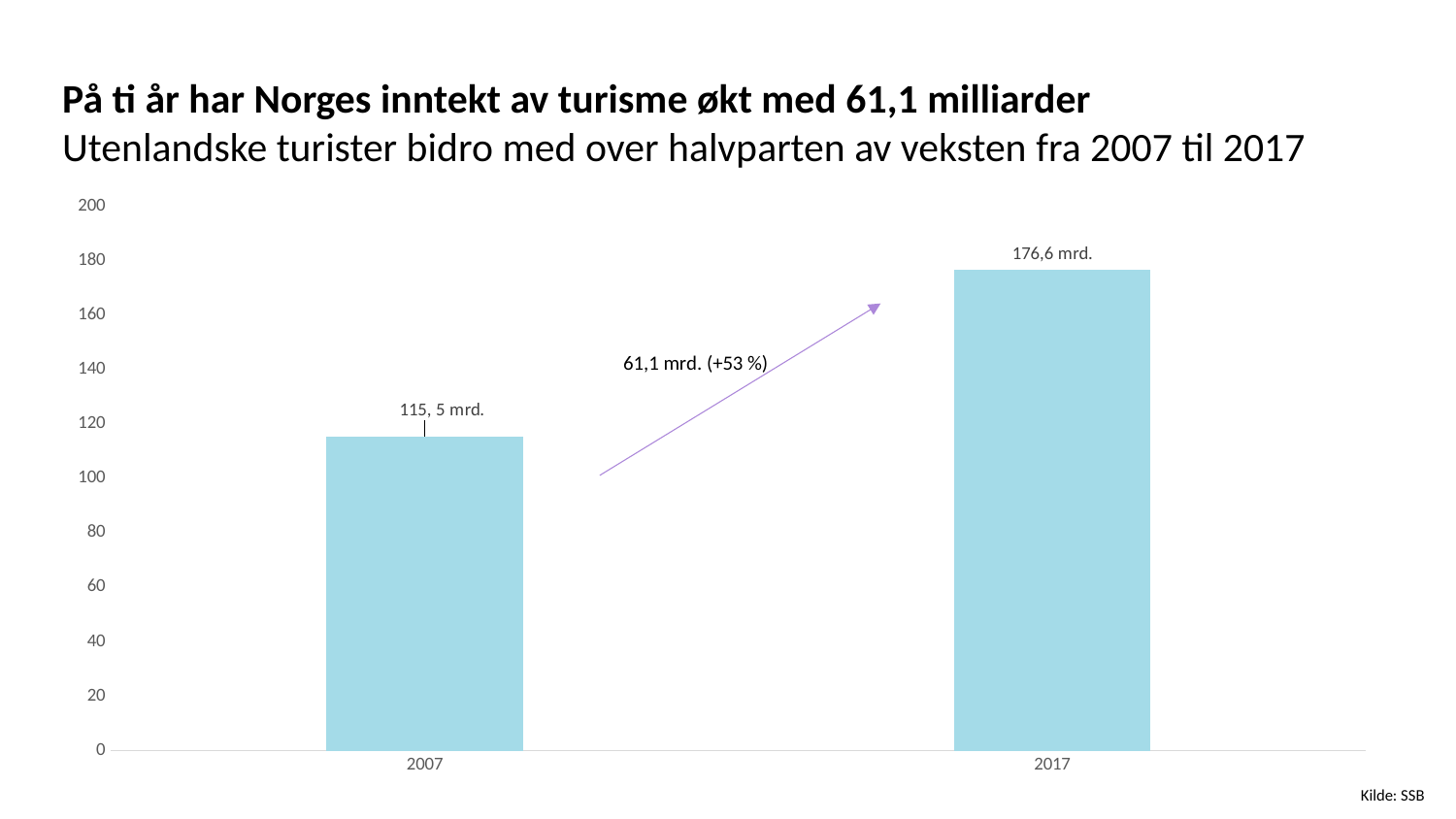

# På ti år har Norges inntekt av turisme økt med 61,1 milliarder Utenlandske turister bidro med over halvparten av veksten fra 2007 til 2017

### Chart

| Category |  |
|---|---|
| 2007 | 115.5 |
| 2017 | 176.6 |
61,1 mrd. (+53 %)
4
Kilde: SSB